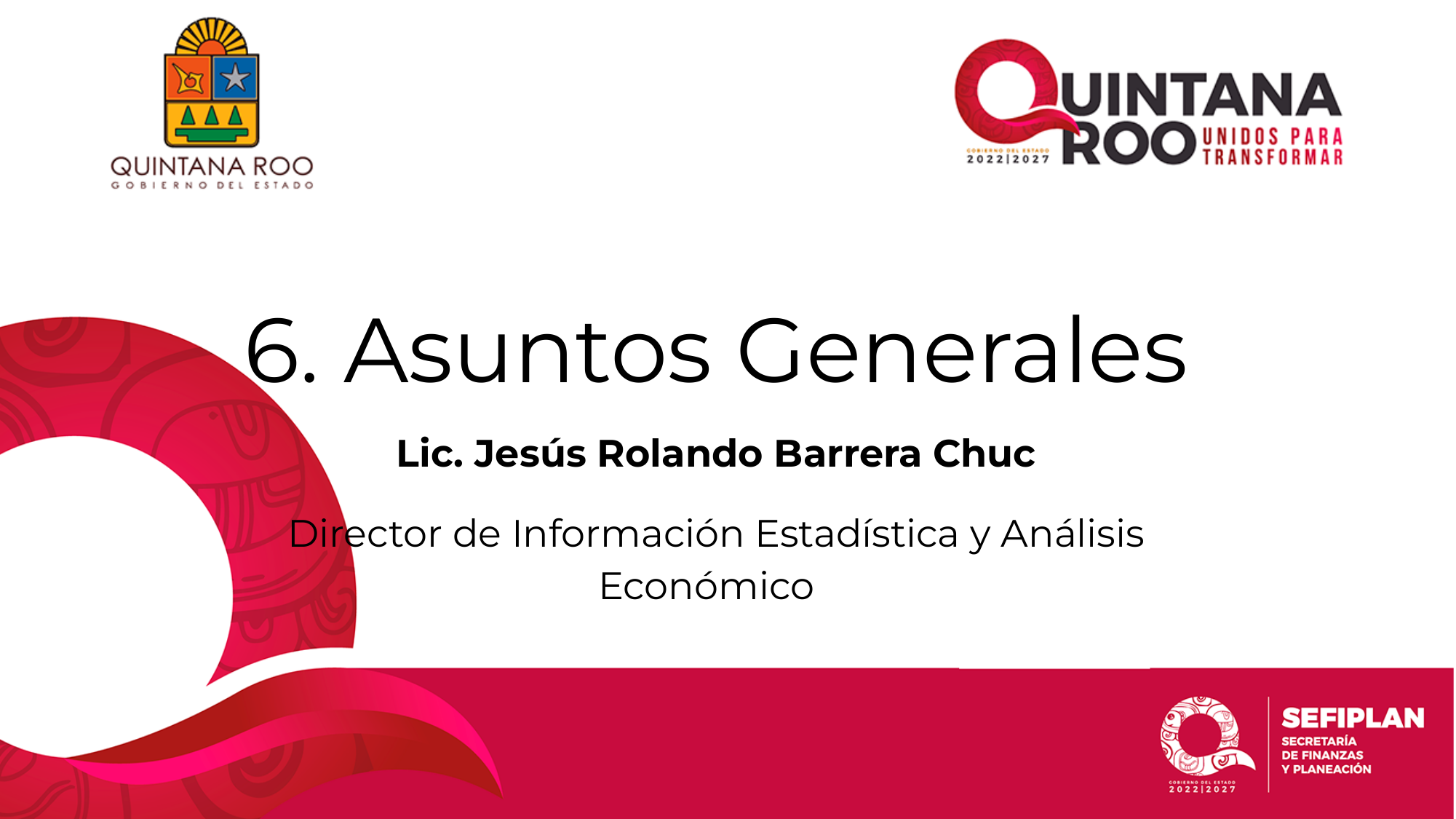

# 6. Asuntos Generales
Lic. Jesús Rolando Barrera Chuc
Director de Información Estadística y Análisis Económico